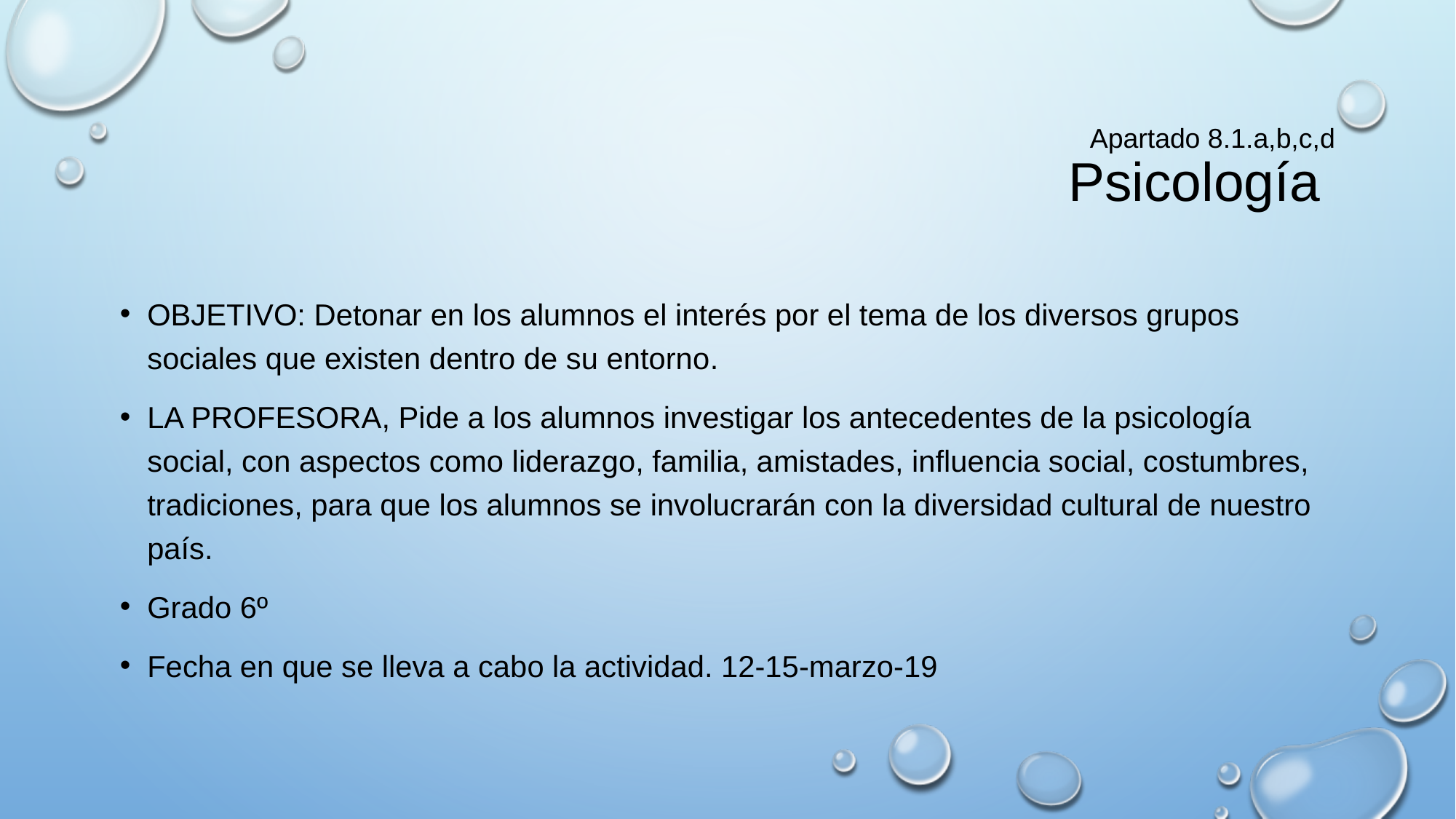

# Apartado 8.1.a,b,c,d Psicología
OBJETIVO: Detonar en los alumnos el interés por el tema de los diversos grupos sociales que existen dentro de su entorno.
La profesora, Pide a los alumnos investigar los antecedentes de la psicología social, con aspectos como liderazgo, familia, amistades, influencia social, costumbres, tradiciones, para que los alumnos se involucrarán con la diversidad cultural de nuestro país.
Grado 6º
Fecha en que se lleva a cabo la actividad. 12-15-marzo-19